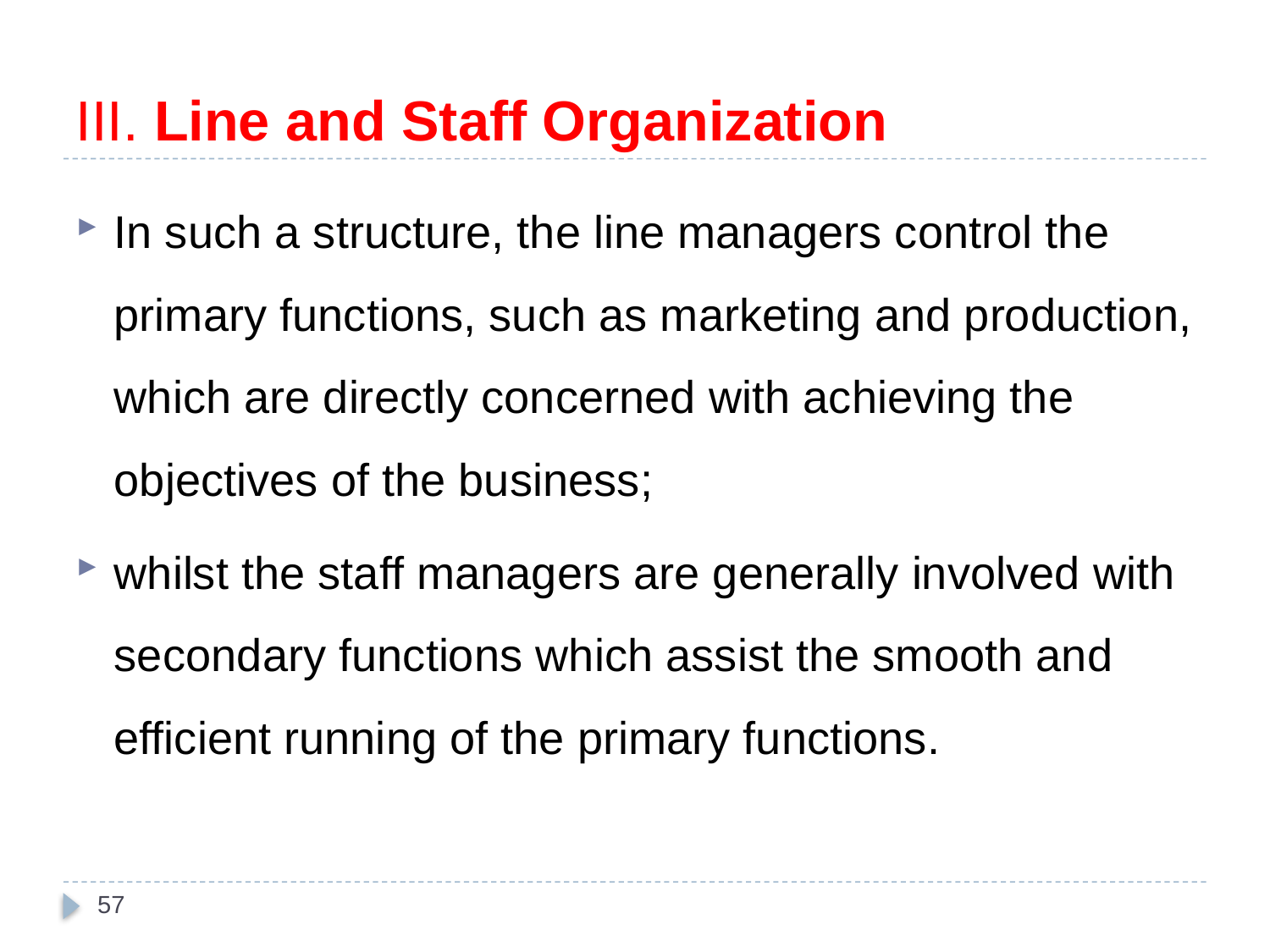

# III. Line and Staff Organization
In such a structure, the line managers control the primary functions, such as marketing and production, which are directly concerned with achieving the objectives of the business;
whilst the staff managers are generally involved with secondary functions which assist the smooth and efficient running of the primary functions.
57